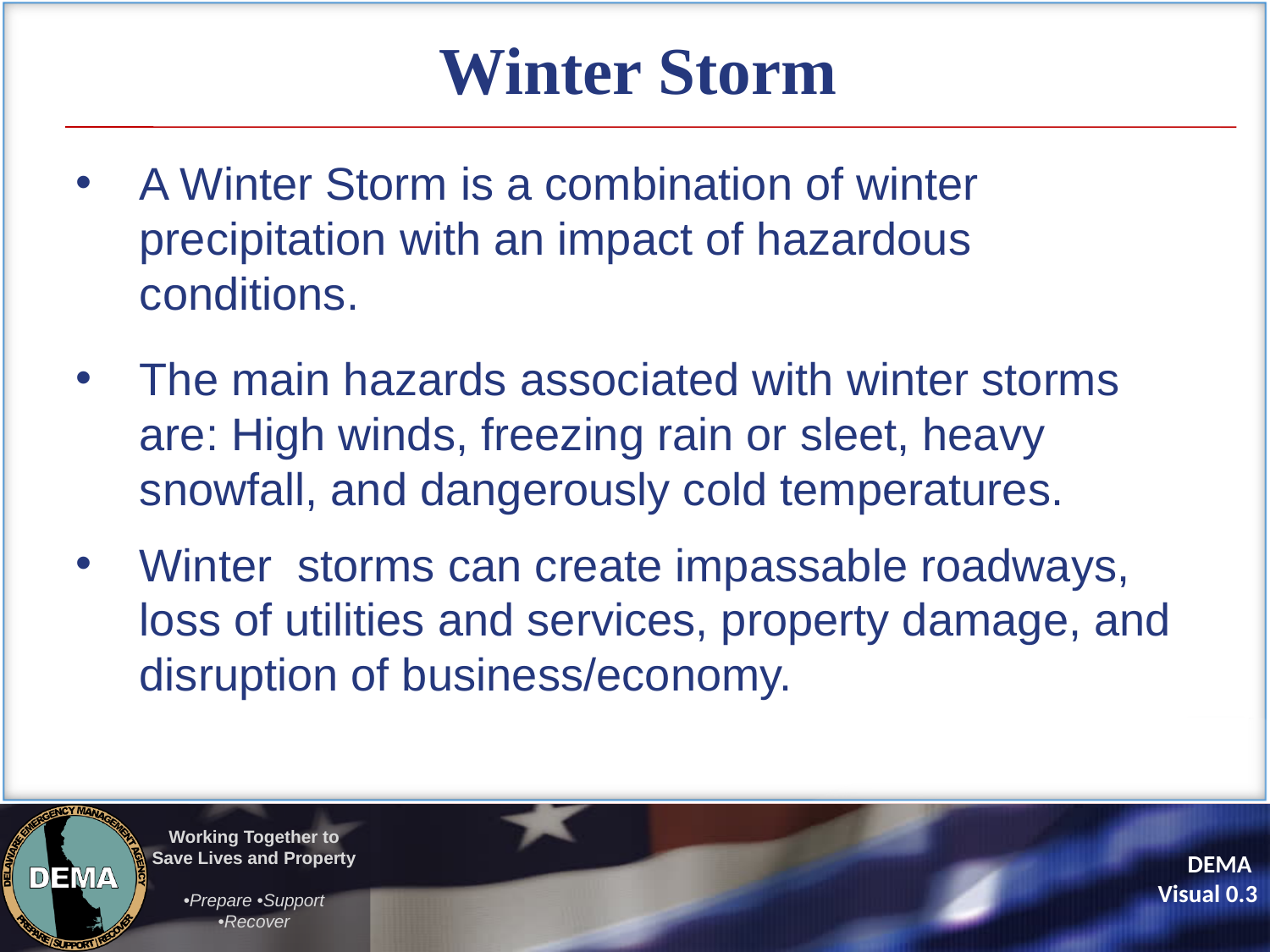

# Winter Storm
A Winter Storm is a combination of winter precipitation with an impact of hazardous conditions.
The main hazards associated with winter storms are: High winds, freezing rain or sleet, heavy snowfall, and dangerously cold temperatures.
Winter  storms can create impassable roadways, loss of utilities and services, property damage, and disruption of business/economy.